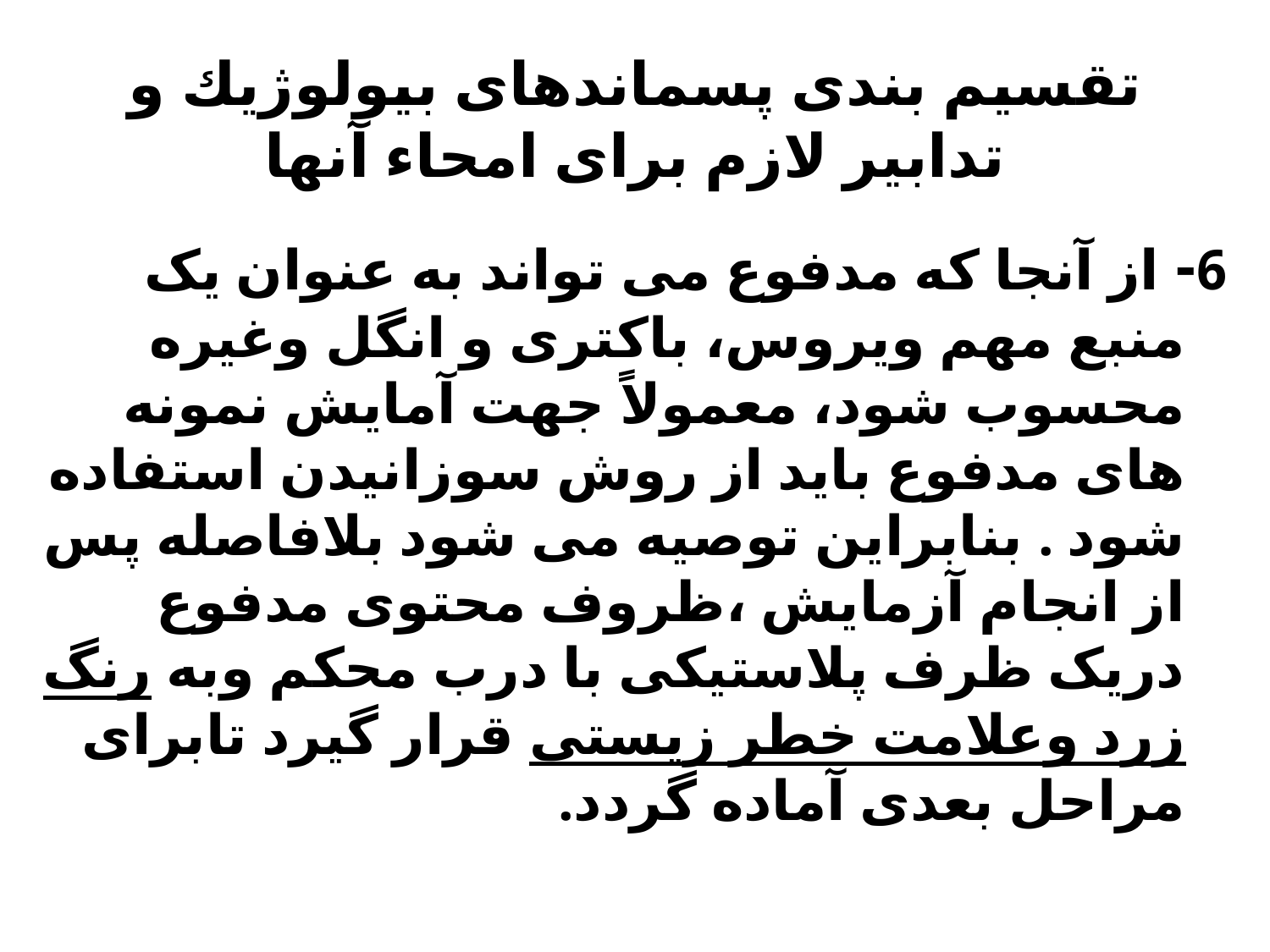

# تقسيم بندی پسماندهای بيولوژیك و تدابير لازم برای امحاء آنها
6- از آنجا که مدفوع می تواند به عنوان يک منبع مهم ويروس، باکتری و انگل وغيره محسوب شود، معمولاً جهت آمايش نمونه های مدفوع بايد از روش سوزانيدن استفاده شود . بنابراين توصيه می شود بلافاصله پس از انجام آزمايش ،ظروف محتوی مدفوع دريک ظرف پلاستيکی با درب محکم وبه رنگ زرد وعلامت خطر زيستی قرار گيرد تابرای مراحل بعدی آماده گردد.